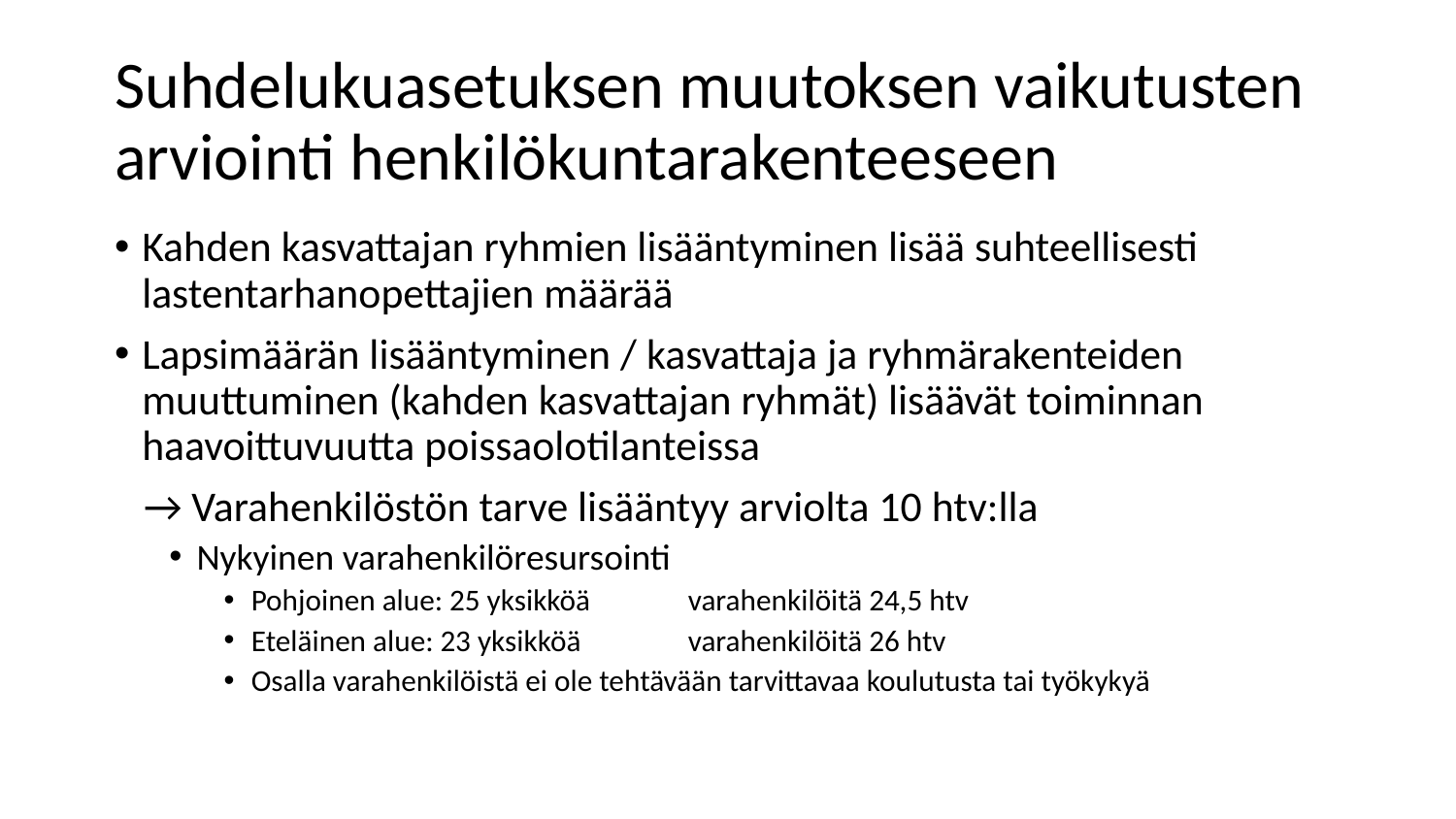

# Suhdelukuasetuksen muutoksen vaikutusten arviointi henkilökuntarakenteeseen
Kahden kasvattajan ryhmien lisääntyminen lisää suhteellisesti lastentarhanopettajien määrää
Lapsimäärän lisääntyminen / kasvattaja ja ryhmärakenteiden muuttuminen (kahden kasvattajan ryhmät) lisäävät toiminnan haavoittuvuutta poissaolotilanteissa
   → Varahenkilöstön tarve lisääntyy arviolta 10 htv:lla
Nykyinen varahenkilöresursointi
Pohjoinen alue: 25 yksikköä	varahenkilöitä 24,5 htv
Eteläinen alue: 23 yksikköä	varahenkilöitä 26 htv
Osalla varahenkilöistä ei ole tehtävään tarvittavaa koulutusta tai työkykyä